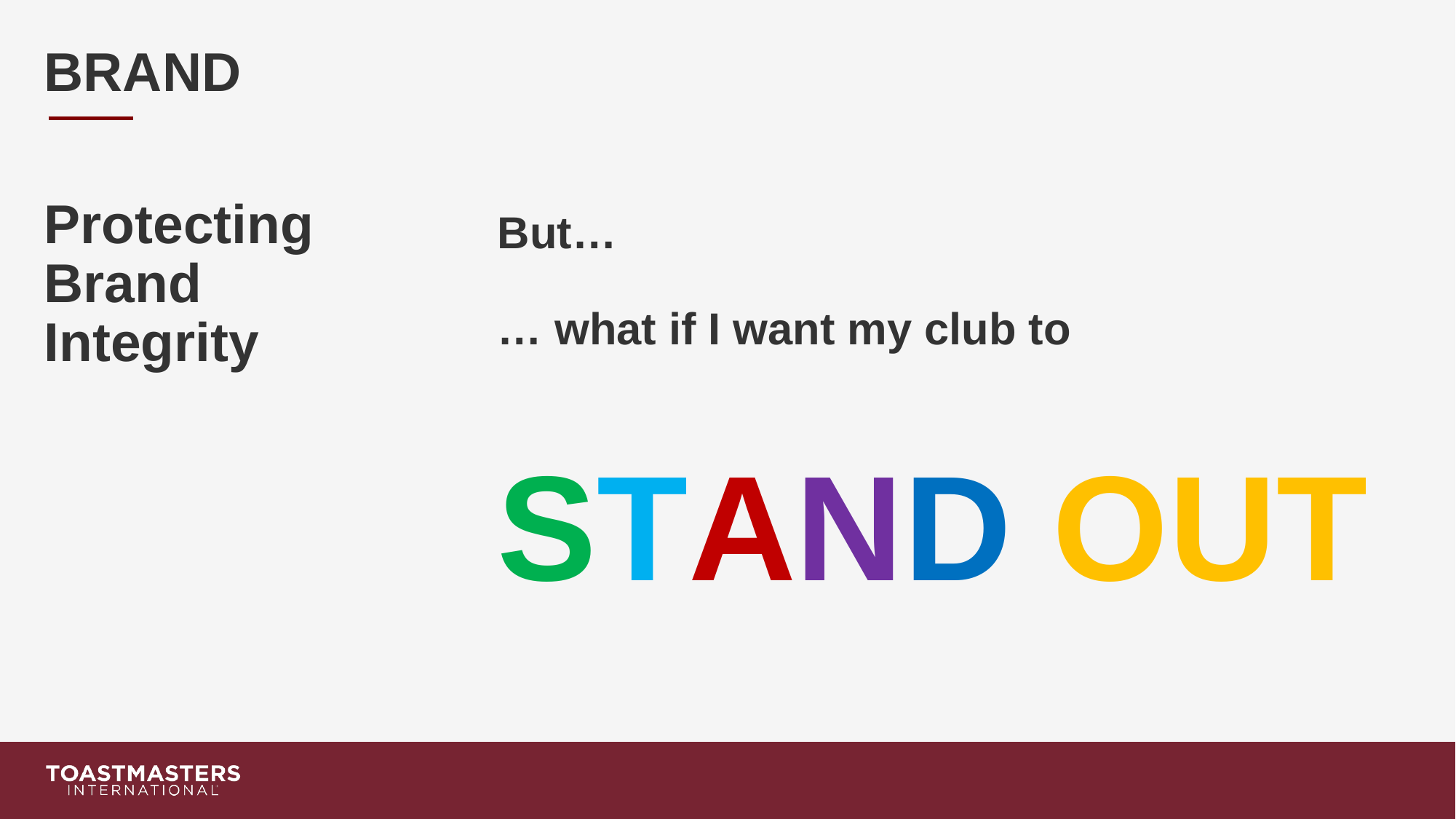

# BRAND
Protecting
Brand
Integrity
But…

… what if I want my club to

STAND OUT